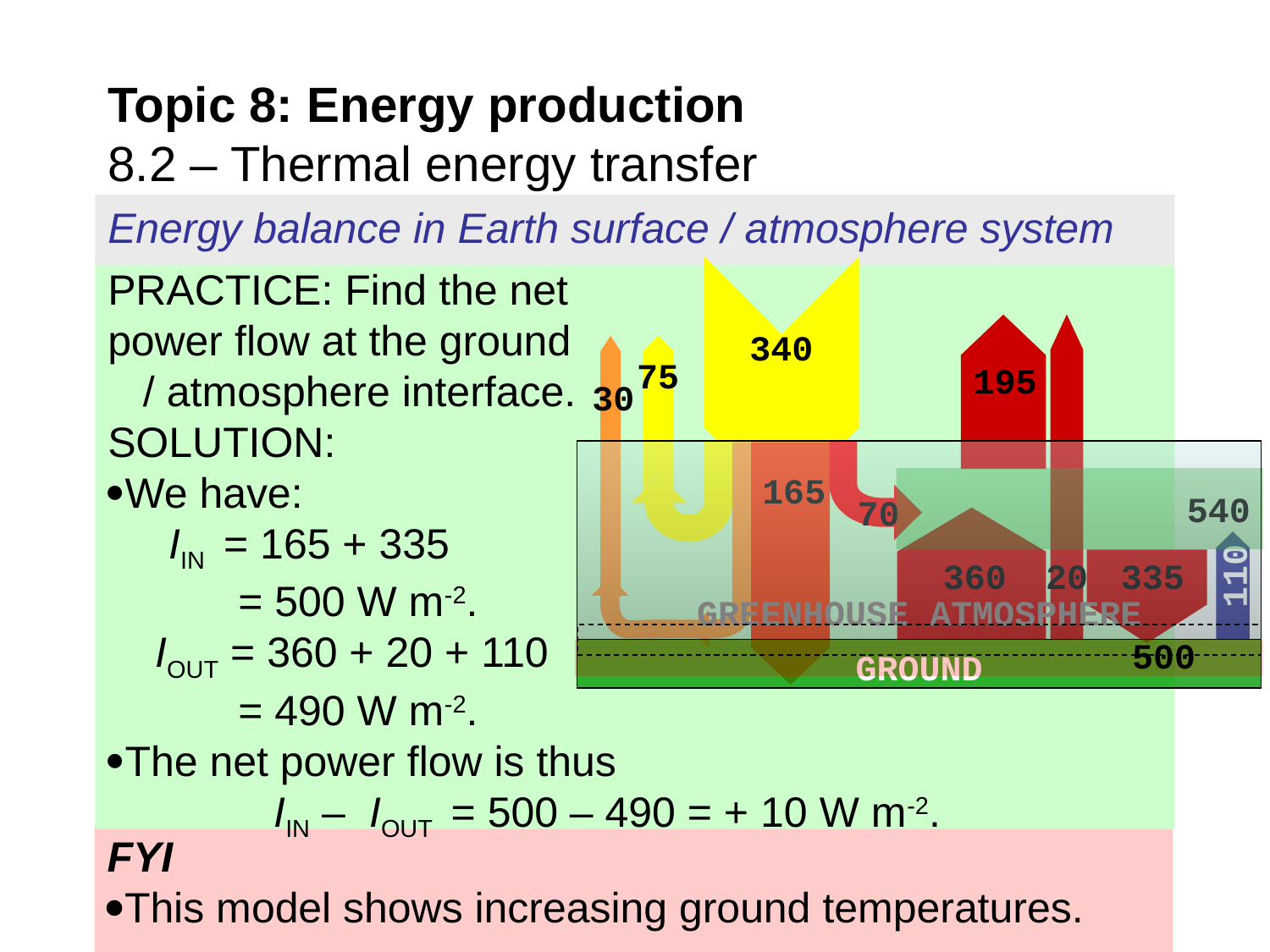

# Topic 8: Energy production 8.2 – Thermal energy transfer
Energy balance in Earth surface / atmosphere system
PRACTICE: Find the net                                               power flow at the ground                                                     / atmosphere interface.
SOLUTION:
•We have:
         IIN  = 165 + 335
           = 500 W m-2.
    IOUT = 360 + 20 + 110
           = 490 W m-2.
•The net power flow is thus
              IIN –  IOUT  = 500 – 490 = + 10 W m-2.

340

20
195

30

75

GREENHOUSE ATMOSPHERE

GROUND

70

165

540

360
110

335

500

FYI
•This model shows increasing ground temperatures.